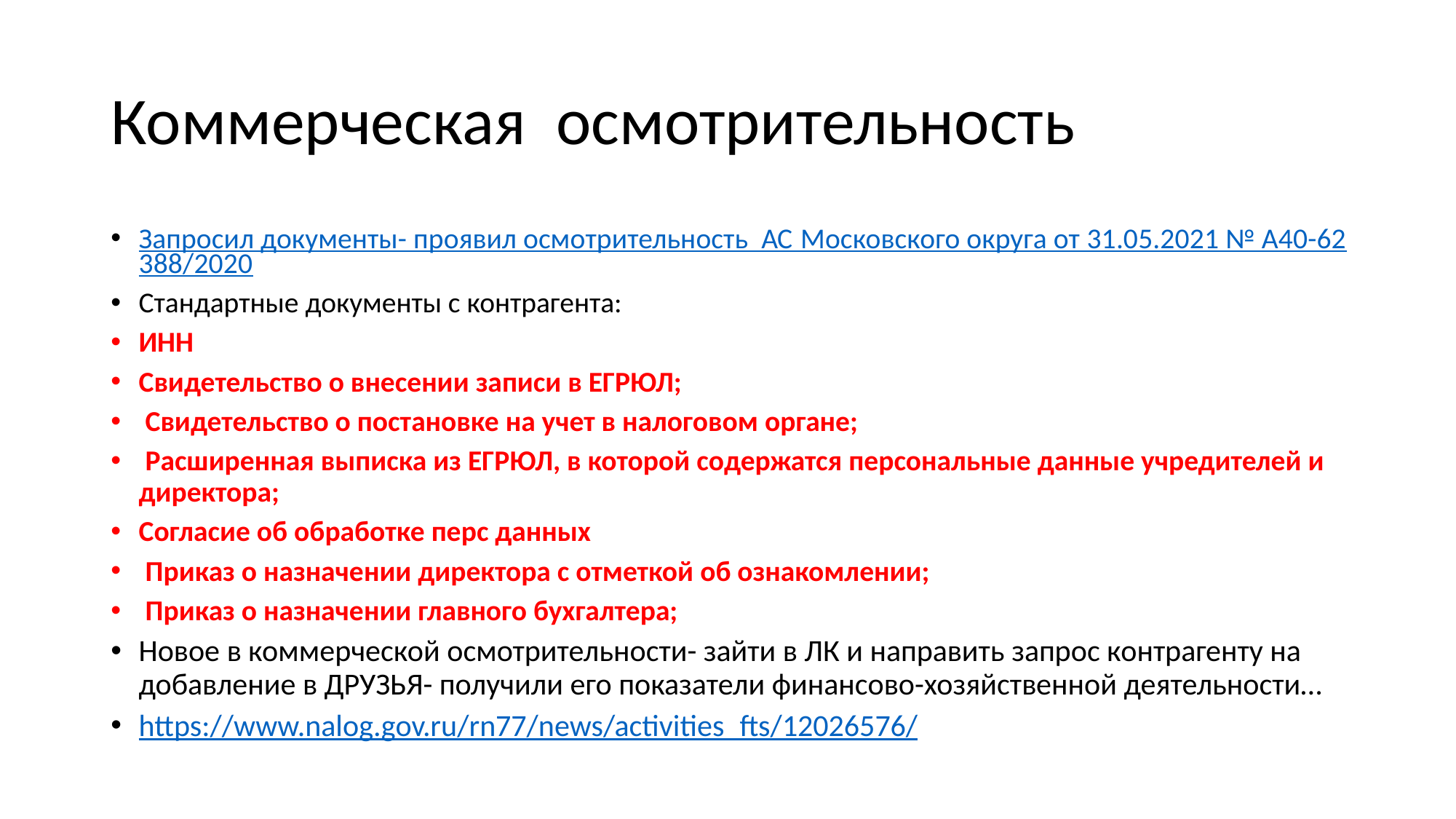

# Коммерческая  осмотрительность
Запросил документы- проявил осмотрительность  АС Московского округа от 31.05.2021 № А40-62388/2020
Стандартные документы с контрагента:
ИНН
Свидетельство о внесении записи в ЕГРЮЛ;
 Свидетельство о постановке на учет в налоговом органе;
 Расширенная выписка из ЕГРЮЛ, в которой содержатся персональные данные учредителей и директора;
Согласие об обработке перс данных
 Приказ о назначении директора с отметкой об ознакомлении;
 Приказ о назначении главного бухгалтера;
Новое в коммерческой осмотрительности- зайти в ЛК и направить запрос контрагенту на добавление в ДРУЗЬЯ- получили его показатели финансово-хозяйственной деятельности…
https://www.nalog.gov.ru/rn77/news/activities_fts/12026576/